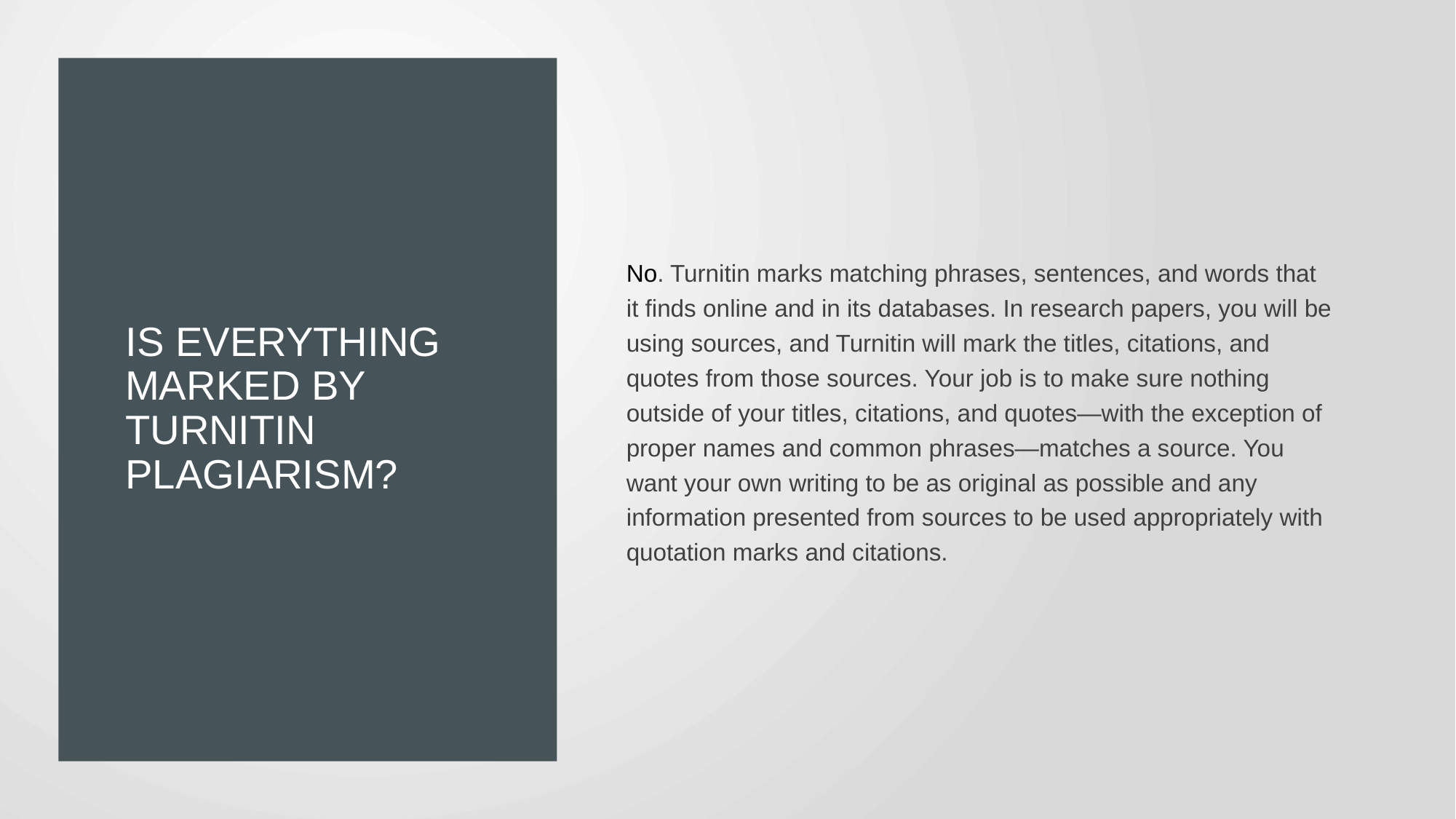

# Is everything marked by Turnitin Plagiarism?
No. Turnitin marks matching phrases, sentences, and words that it finds online and in its databases. In research papers, you will be using sources, and Turnitin will mark the titles, citations, and quotes from those sources. Your job is to make sure nothing outside of your titles, citations, and quotes—with the exception of proper names and common phrases—matches a source. You want your own writing to be as original as possible and any information presented from sources to be used appropriately with quotation marks and citations.